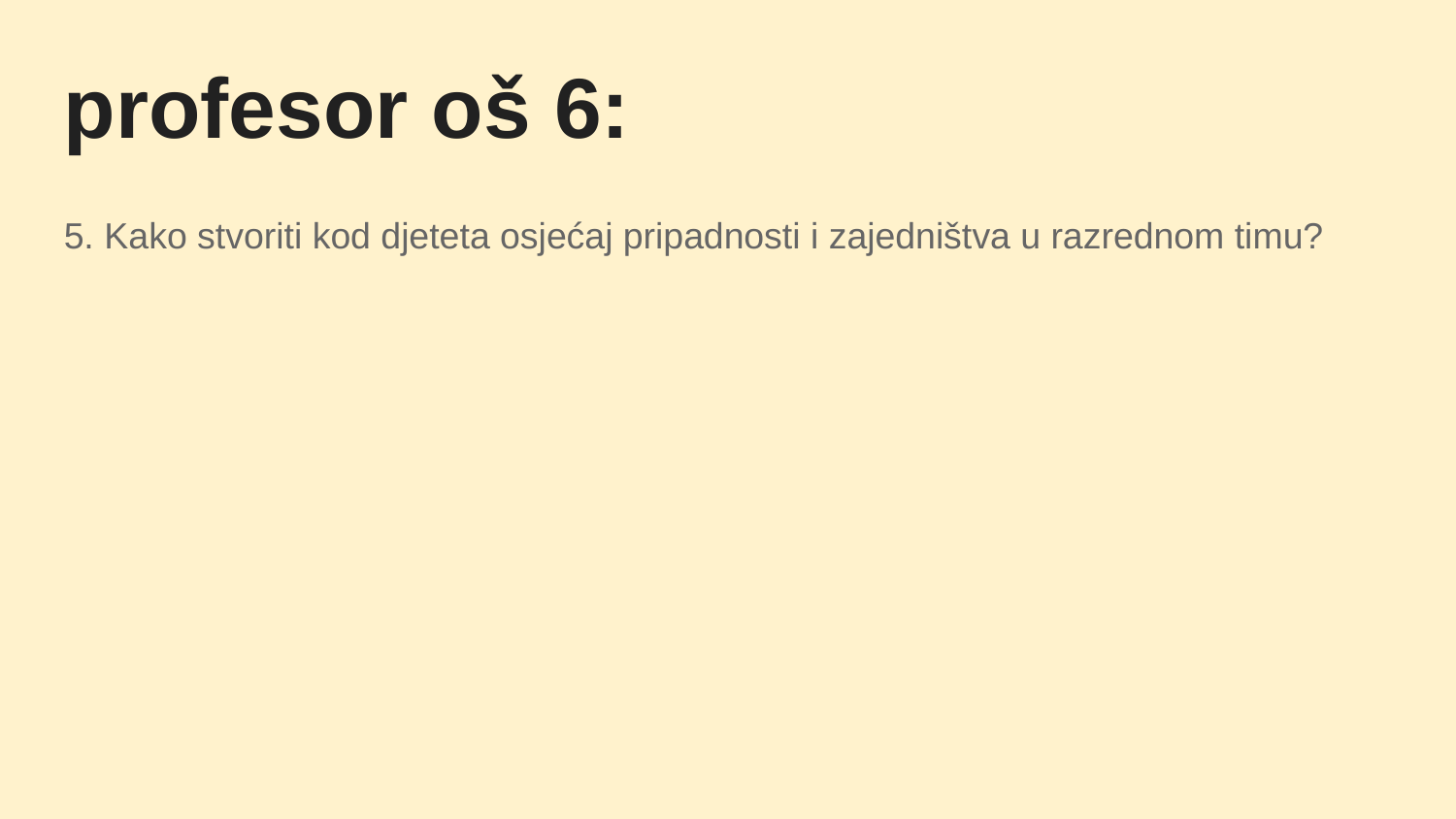

profesor oš 6:
5. Kako stvoriti kod djeteta osjećaj pripadnosti i zajedništva u razrednom timu?